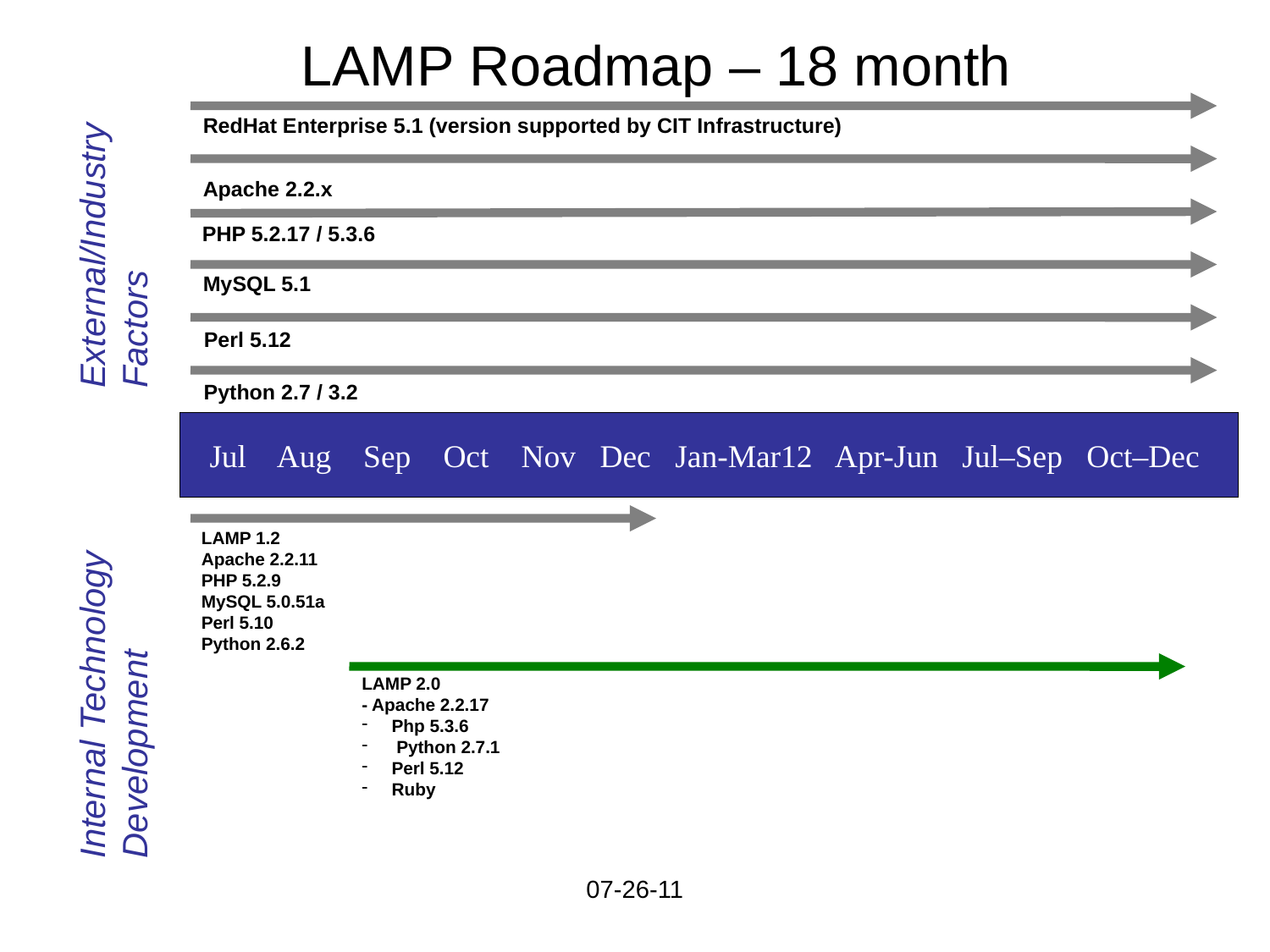

LAMP Roadmap – 18 month

RedHat Enterprise 5.1 (version supported by CIT Infrastructure)

Apache 2.2.x
External/Industry Factors

PHP 5.2.17 / 5.3.6

MySQL 5.1

Perl 5.12

Python 2.7 / 3.2
 Jul    Aug    Sep    Oct    Nov   Dec   Jan-Mar12   Apr-Jun   Jul–Sep   Oct–Dec

LAMP 1.2
Apache 2.2.11
PHP 5.2.9
MySQL 5.0.51a
Perl 5.10
Python 2.6.2
Internal Technology Development
LAMP 2.0
- Apache 2.2.17
Php 5.3.6
 Python 2.7.1
Perl 5.12
Ruby

07-26-11